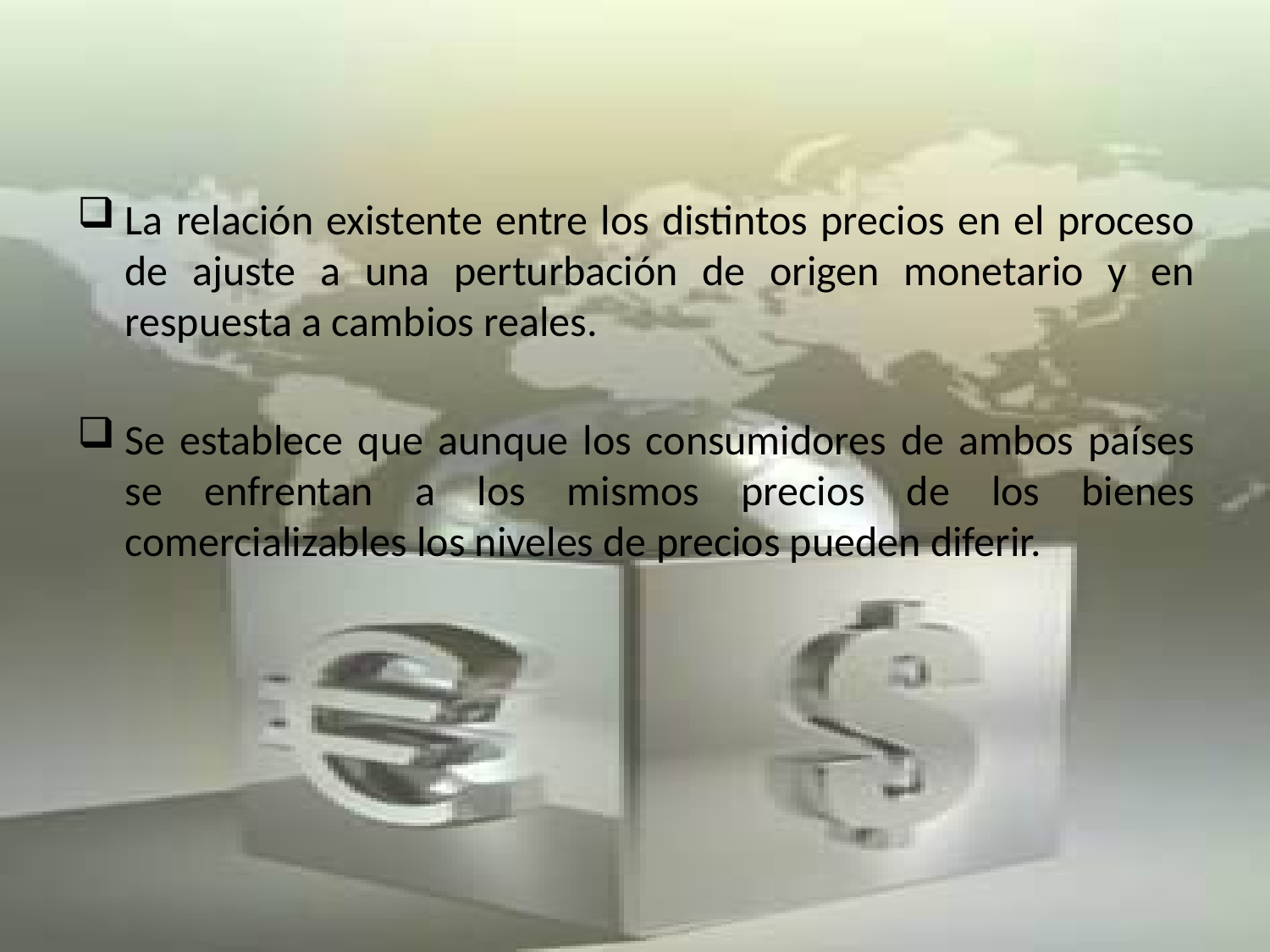

La relación existente entre los distintos precios en el proceso de ajuste a una perturbación de origen monetario y en respuesta a cambios reales.

Se establece que aunque los consumidores de ambos países se enfrentan a los mismos precios de los bienes comercializables los niveles de precios pueden diferir.